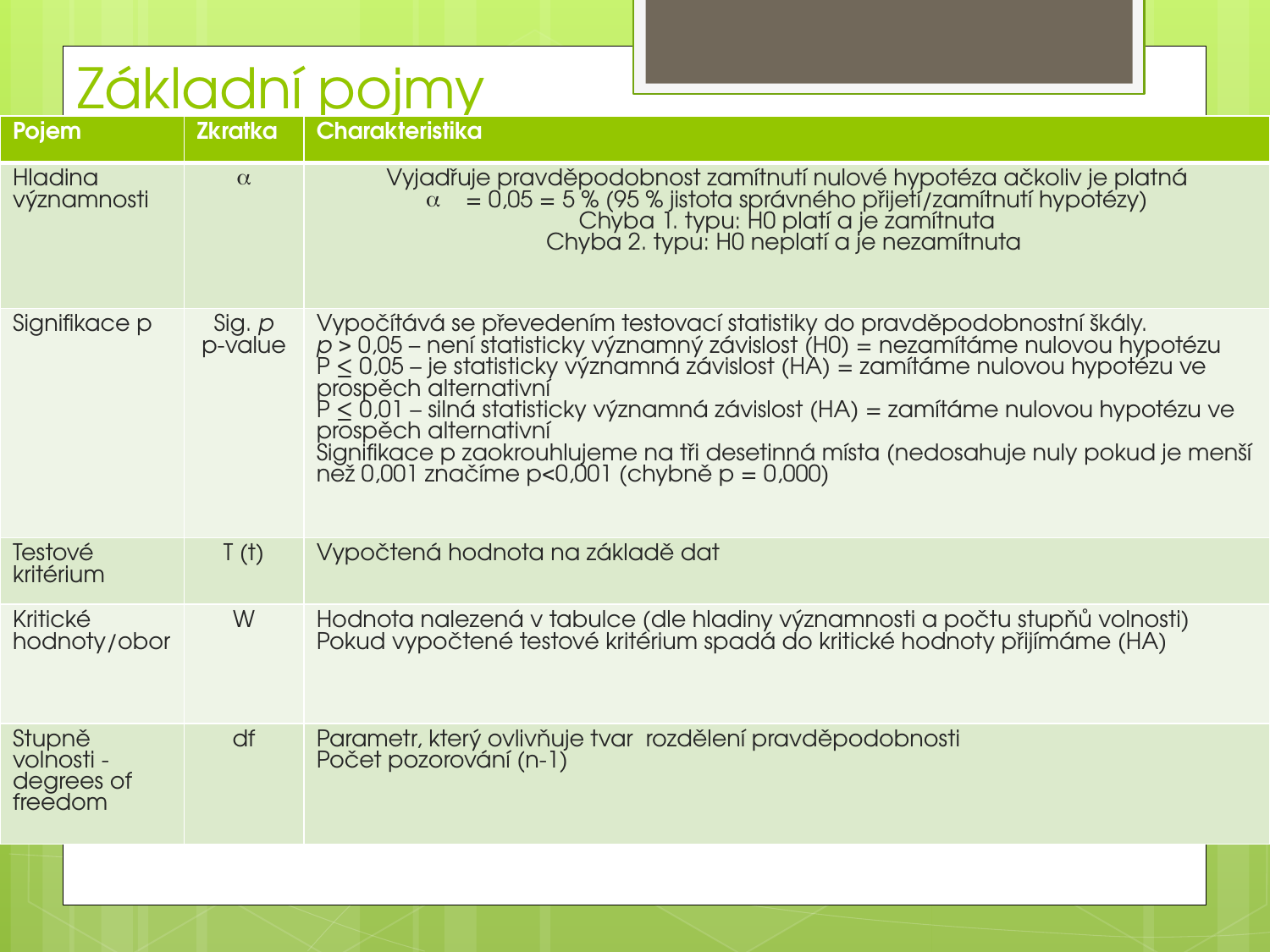

# Základní pojmy
| Pojem | Zkratka | Charakteristika |
| --- | --- | --- |
| Hladina významnosti | α | Vyjadřuje pravděpodobnost zamítnutí nulové hypotéza ačkoliv je platná = 0,05 = 5 % (95 % jistota správného přijetí/zamítnutí hypotézy) Chyba 1. typu: H0 platí a je zamítnuta Chyba 2. typu: H0 neplatí a je nezamítnuta |
| Signifikace p | Sig. p p-value | Vypočítává se převedením testovací statistiky do pravděpodobnostní škály. p > 0,05 – není statisticky významný závislost (H0) = nezamítáme nulovou hypotézu P ≤ 0,05 – je statisticky významná závislost (HA) = zamítáme nulovou hypotézu ve prospěch alternativní P ≤ 0,01 – silná statisticky významná závislost (HA) = zamítáme nulovou hypotézu ve prospěch alternativní Signifikace p zaokrouhlujeme na tři desetinná místa (nedosahuje nuly pokud je menší než 0,001 značíme p<0,001 (chybně p = 0,000) |
| Testové kritérium | T (t) | Vypočtená hodnota na základě dat |
| Kritické hodnoty/obor | W | Hodnota nalezená v tabulce (dle hladiny významnosti a počtu stupňů volnosti) Pokud vypočtené testové kritérium spadá do kritické hodnoty přijímáme (HA) |
| Stupně volnosti - degrees of freedom | df | Parametr, který ovlivňuje tvar rozdělení pravděpodobnosti Počet pozorování (n-1) |